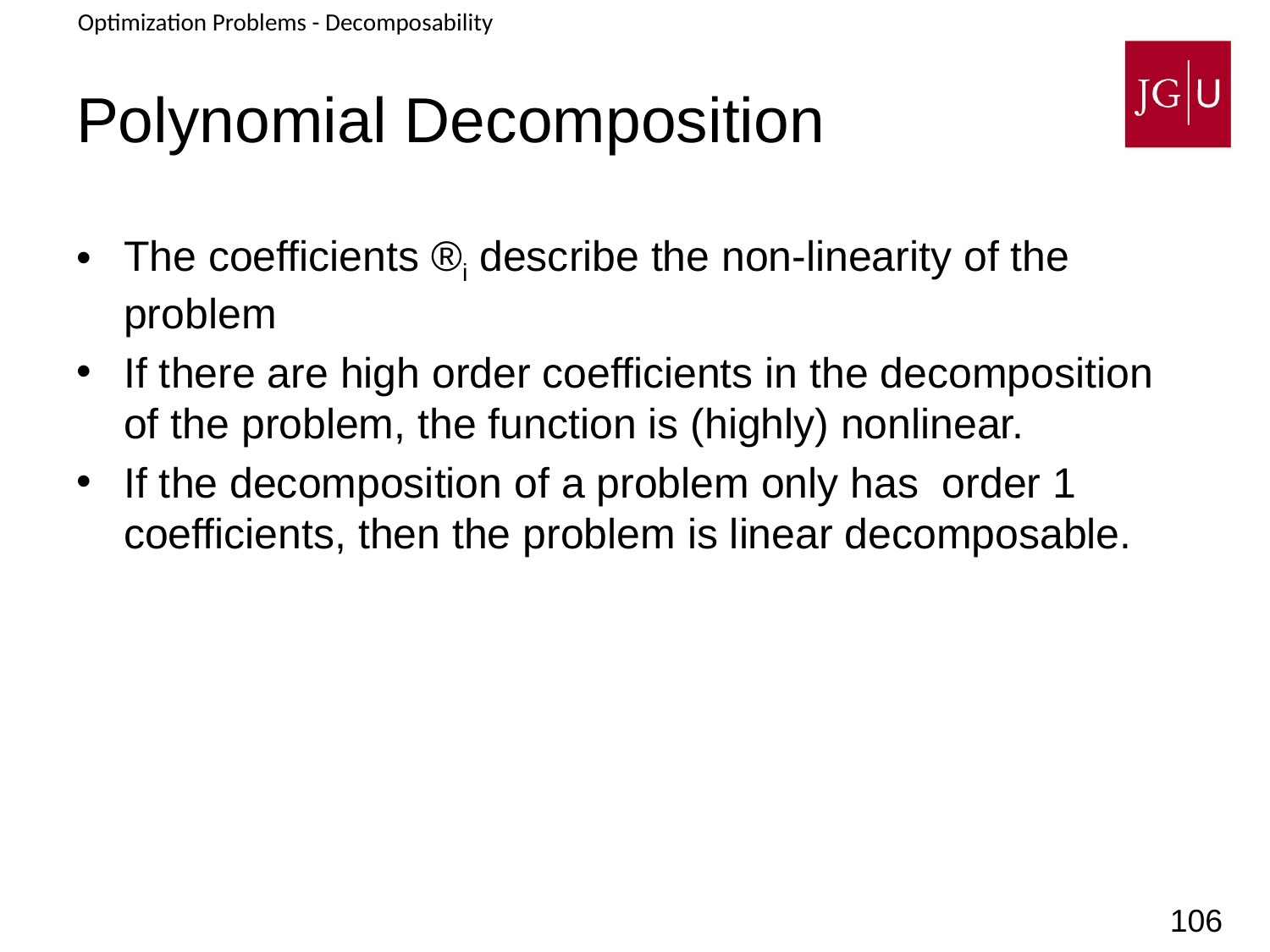

Optimization Problems - Decomposability

# Polynomial Decomposition
The coefficients ®i describe the non-linearity of the problem
If there are high order coefficients in the decomposition of the problem, the function is (highly) nonlinear.
If the decomposition of a problem only has  order 1 coefficients, then the problem is linear decomposable.